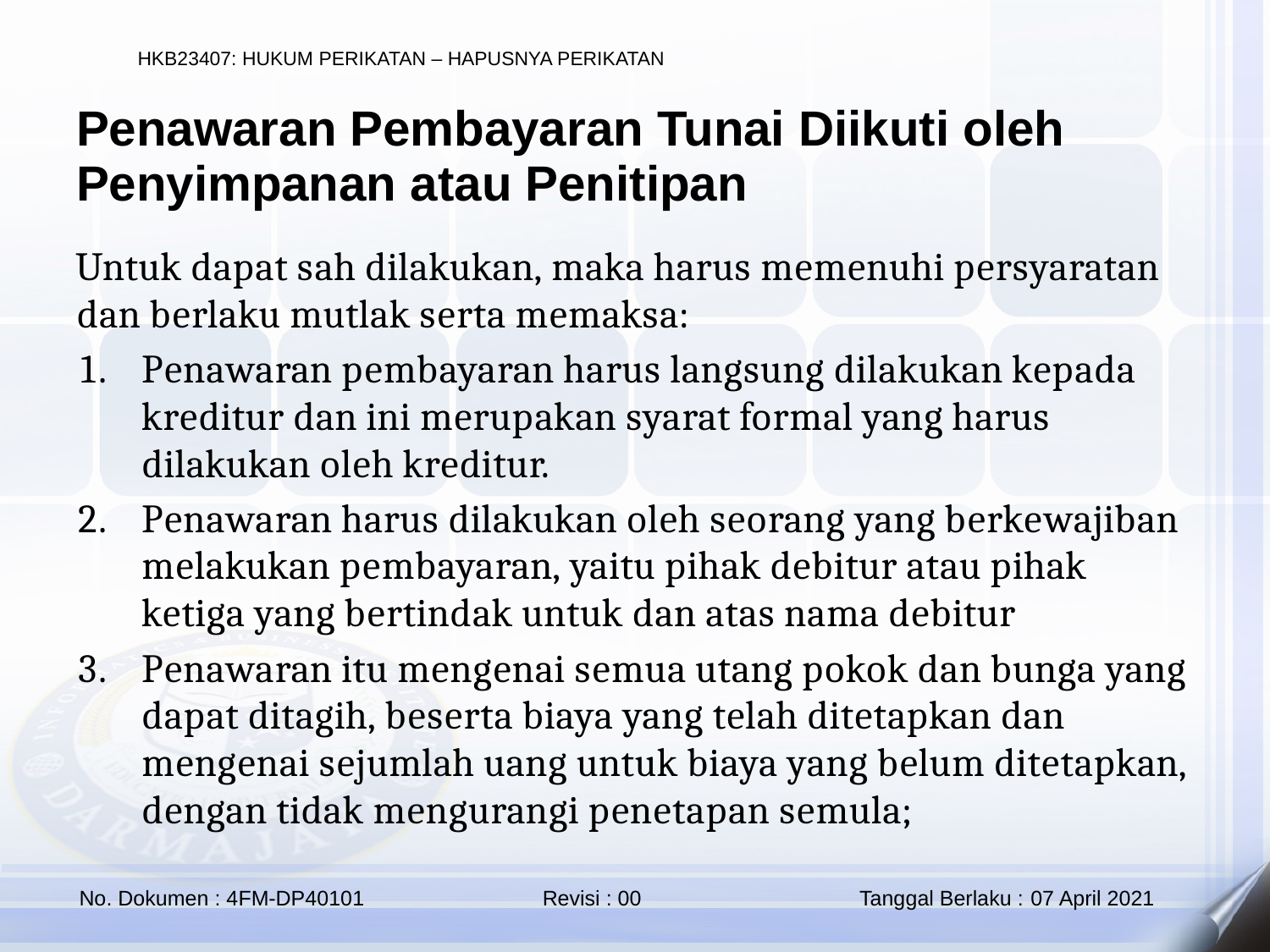

Penawaran Pembayaran Tunai Diikuti oleh Penyimpanan atau Penitipan
Untuk dapat sah dilakukan, maka harus memenuhi persyaratan dan berlaku mutlak serta memaksa:
Penawaran pembayaran harus langsung dilakukan kepada kreditur dan ini merupakan syarat formal yang harus dilakukan oleh kreditur.
Penawaran harus dilakukan oleh seorang yang berkewajiban melakukan pembayaran, yaitu pihak debitur atau pihak ketiga yang bertindak untuk dan atas nama debitur
Penawaran itu mengenai semua utang pokok dan bunga yang dapat ditagih, beserta biaya yang telah ditetapkan dan mengenai sejumlah uang untuk biaya yang belum ditetapkan, dengan tidak mengurangi penetapan semula;